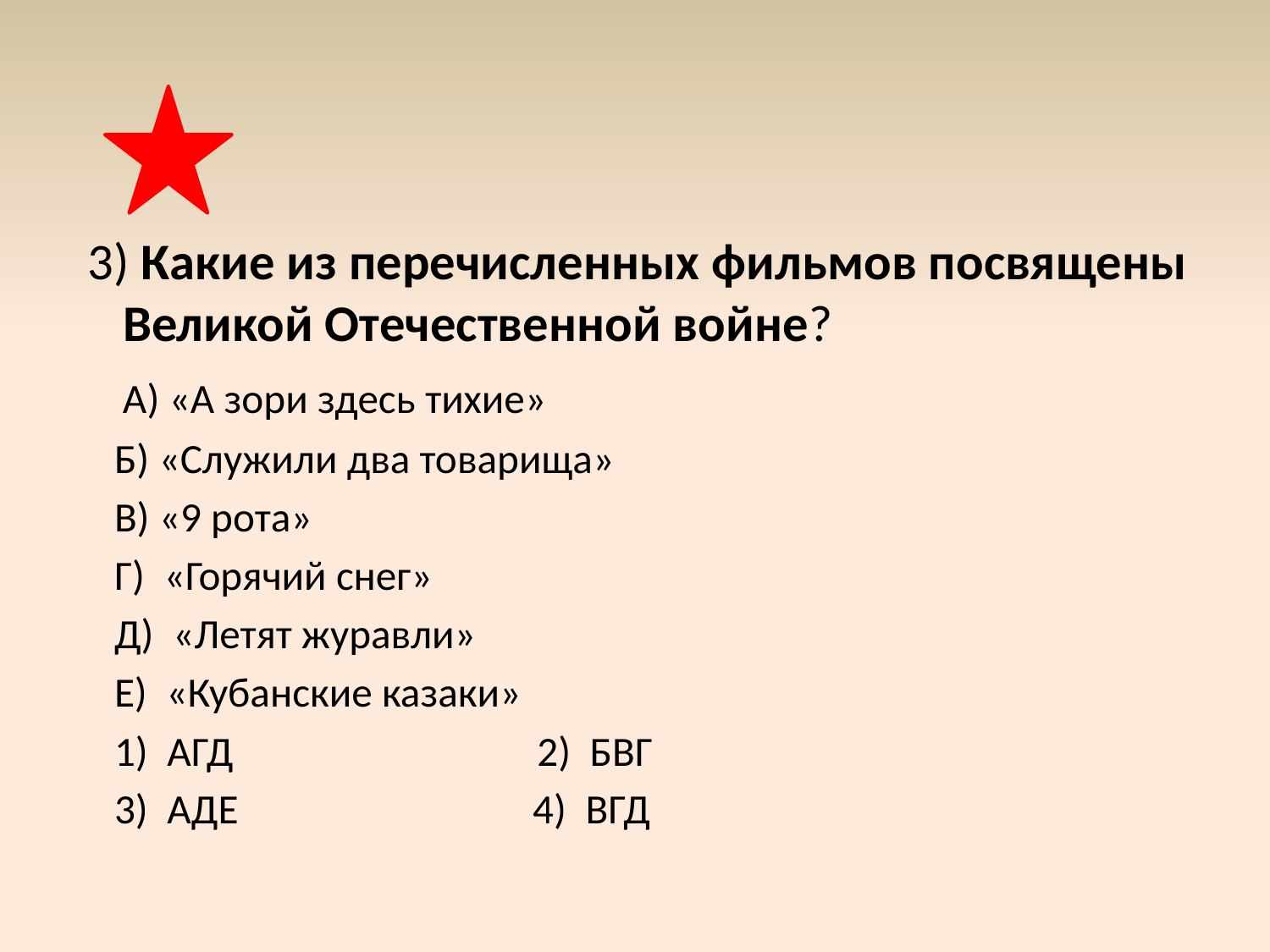

3) Какие из перечисленных фильмов посвящены Великой Отечественной войне?
    А) «А зори здесь тихие»
    Б) «Служили два товарища»
    В) «9 рота»
    Г)  «Горячий снег»
    Д)  «Летят журавли»
    Е)  «Кубанские казаки»
    1)  АГД                                2)  БВГ
    3)  АДЕ                               4)  ВГД